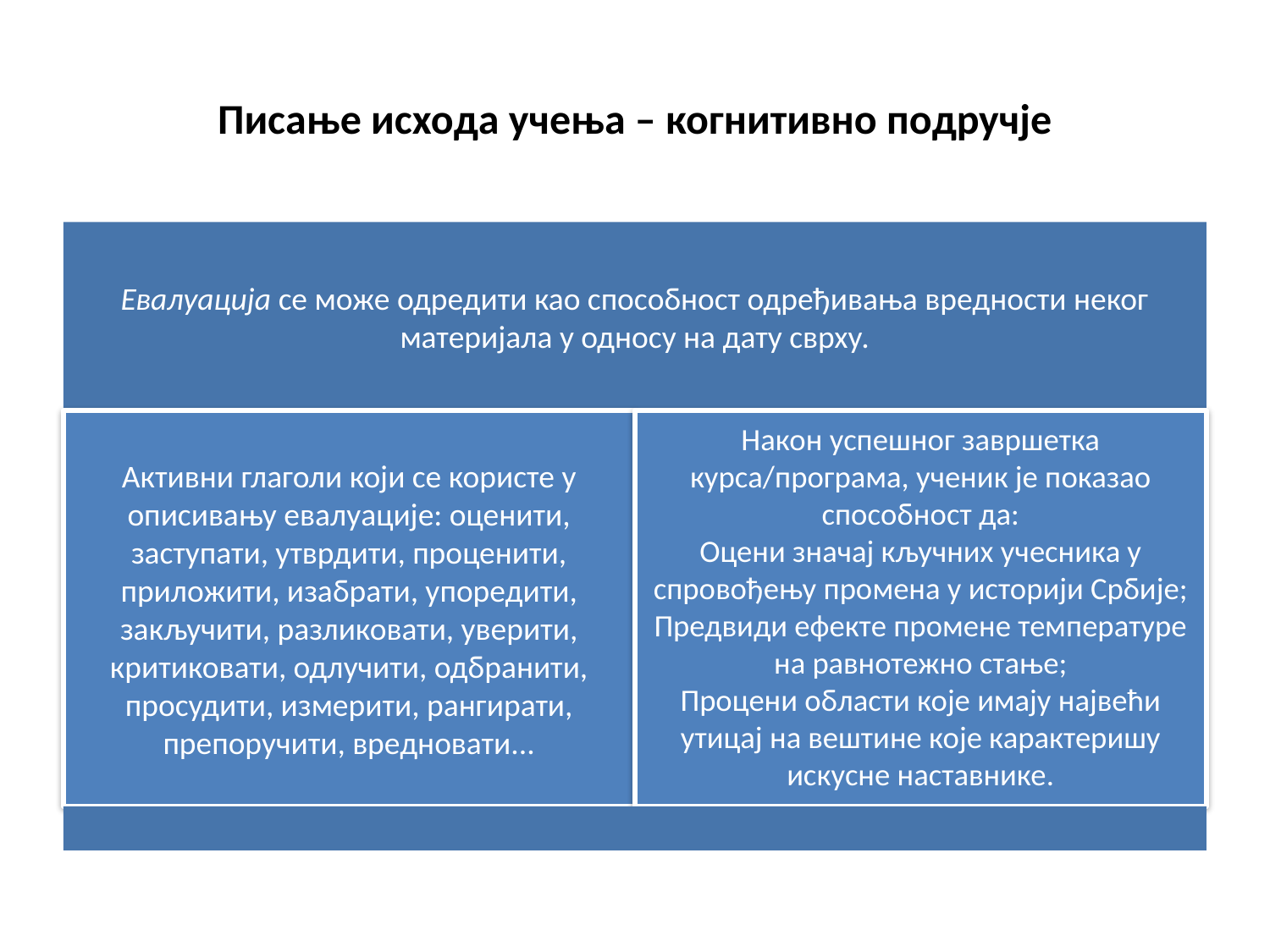

# Писање исхода учења – когнитивно подручје
Евалуација се може одредити као способност одређивања вредности неког материјала у односу на дату сврху.
Активни глаголи који се користе у описивању евалуације: оценити, заступати, утврдити, проценити, приложити, изабрати, упоредити, закључити, разликовати, уверити, критиковати, одлучити, одбранити, просудити, измерити, рангирати, препоручити, вредновати...
Након успешног завршетка курса/програма, ученик је показао способност да:
Оцени значај кључних учесника у спровођењу промена у историји Србије;
Предвиди ефекте промене температуре на равнотежно стање;
Процени области које имају највећи утицај на вештине које карактеришу искусне наставнике.